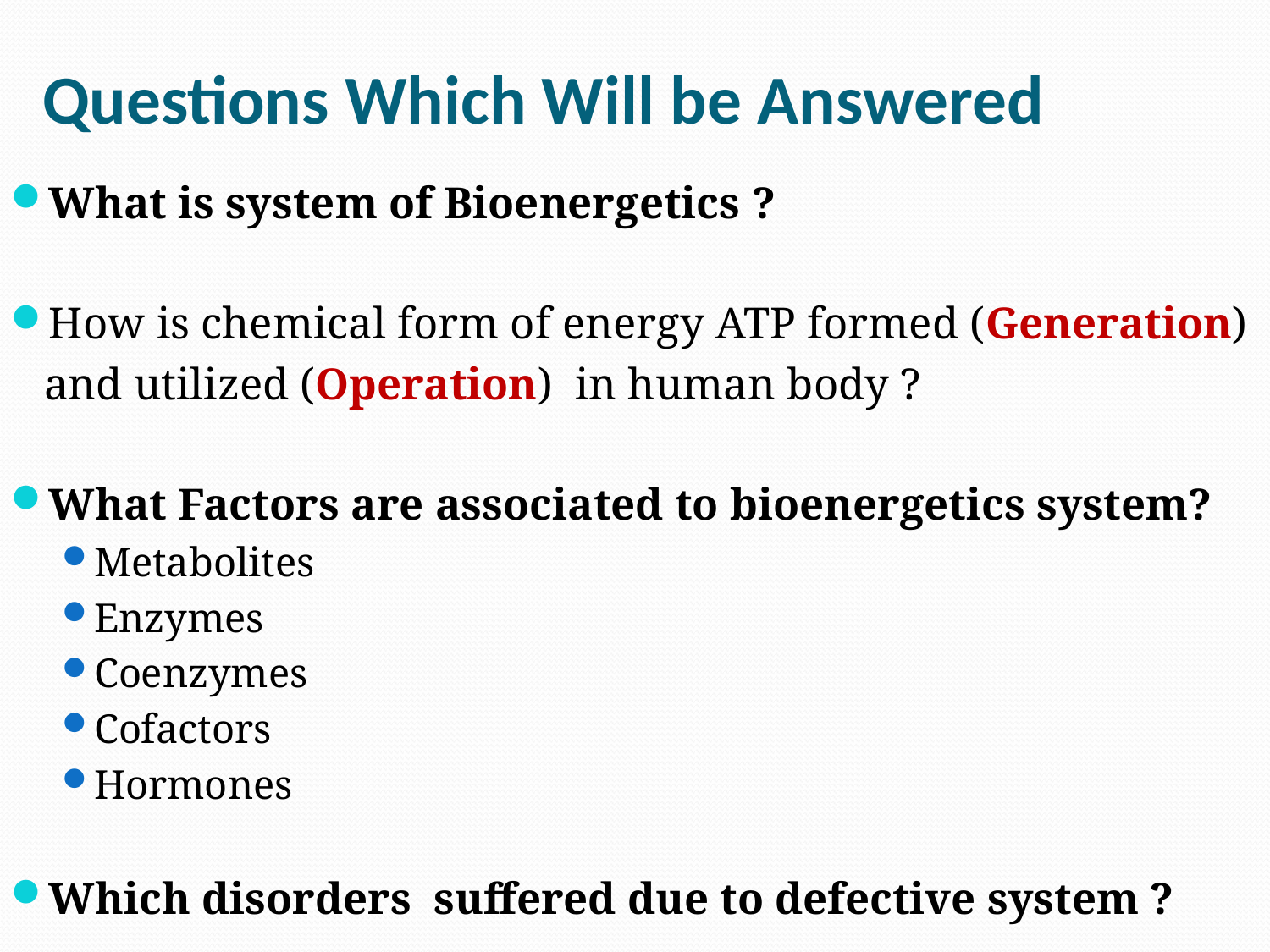

# Questions Which Will be Answered
What is system of Bioenergetics ?

How is chemical form of energy ATP formed (Generation)
   and utilized (Operation)  in human body ?

What Factors are associated to bioenergetics system?
Metabolites
Enzymes
Coenzymes
Cofactors
Hormones

Which disorders  suffered due to defective system ?